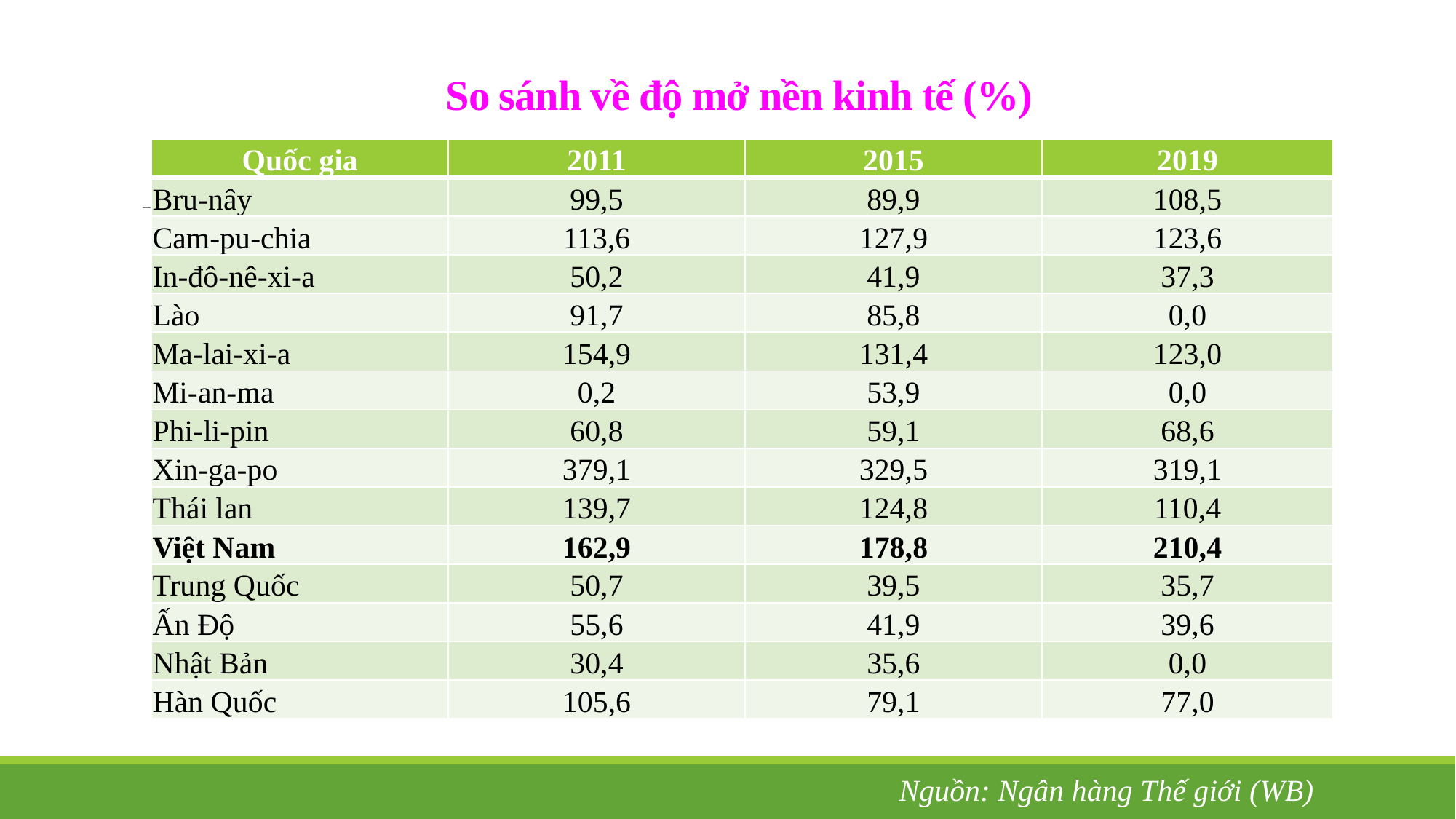

# So sánh về độ mở nền kinh tế (%)
| Quốc gia | 2011 | 2015 | 2019 |
| --- | --- | --- | --- |
| Bru-nây | 99,5 | 89,9 | 108,5 |
| Cam-pu-chia | 113,6 | 127,9 | 123,6 |
| In-đô-nê-xi-a | 50,2 | 41,9 | 37,3 |
| Lào | 91,7 | 85,8 | 0,0 |
| Ma-lai-xi-a | 154,9 | 131,4 | 123,0 |
| Mi-an-ma | 0,2 | 53,9 | 0,0 |
| Phi-li-pin | 60,8 | 59,1 | 68,6 |
| Xin-ga-po | 379,1 | 329,5 | 319,1 |
| Thái lan | 139,7 | 124,8 | 110,4 |
| Việt Nam | 162,9 | 178,8 | 210,4 |
| Trung Quốc | 50,7 | 39,5 | 35,7 |
| Ấn Độ | 55,6 | 41,9 | 39,6 |
| Nhật Bản | 30,4 | 35,6 | 0,0 |
| Hàn Quốc | 105,6 | 79,1 | 77,0 |
Nguồn: Ngân hàng Thế giới (WB)